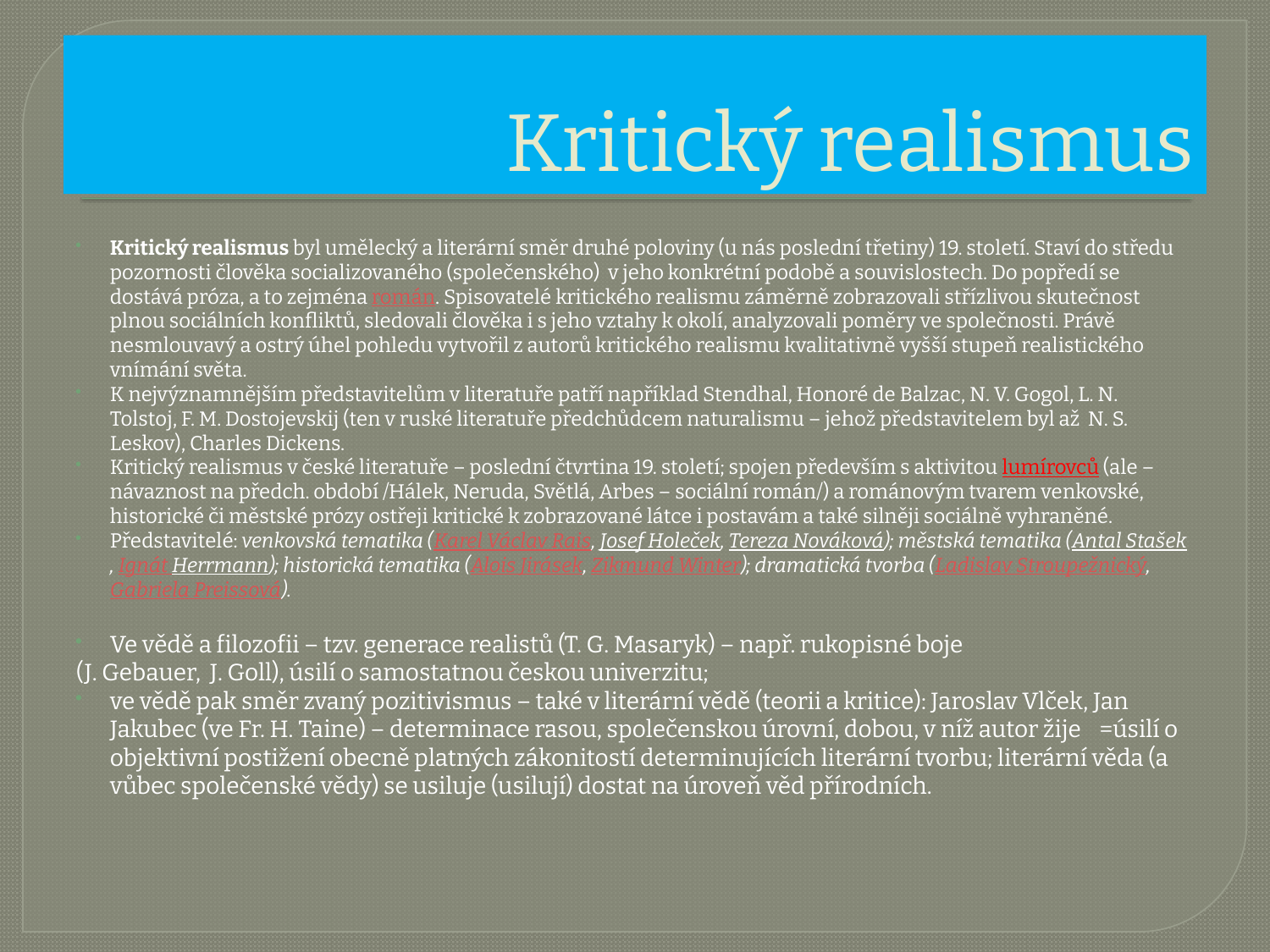

# Kritický realismus
Kritický realismus byl umělecký a literární směr druhé poloviny (u nás poslední třetiny) 19. století. Staví do středu pozornosti člověka socializovaného (společenského)  v jeho konkrétní podobě a souvislostech. Do popředí se dostává próza, a to zejména román. Spisovatelé kritického realismu záměrně zobrazovali střízlivou skutečnost plnou sociálních konfliktů, sledovali člověka i s jeho vztahy k okolí, analyzovali poměry ve společnosti. Právě nesmlouvavý a ostrý úhel pohledu vytvořil z autorů kritického realismu kvalitativně vyšší stupeň realistického vnímání světa.
K nejvýznamnějším představitelům v literatuře patří například Stendhal, Honoré de Balzac, N. V. Gogol, L. N. Tolstoj, F. M. Dostojevskij (ten v ruské literatuře předchůdcem naturalismu – jehož představitelem byl až  N. S. Leskov), Charles Dickens.
Kritický realismus v české literatuře – poslední čtvrtina 19. století; spojen především s aktivitou lumírovců (ale – návaznost na předch. období /Hálek, Neruda, Světlá, Arbes – sociální román/) a románovým tvarem venkovské, historické či městské prózy ostřeji kritické k zobrazované látce i postavám a také silněji sociálně vyhraněné.
Představitelé: venkovská tematika (Karel Václav Rais, Josef Holeček, Tereza Nováková); městská tematika (Antal Stašek, Ignát Herrmann); historická tematika (Alois Jirásek, Zikmund Winter); dramatická tvorba (Ladislav Stroupežnický, Gabriela Preissová).

Ve vědě a filozofii – tzv. generace realistů (T. G. Masaryk) – např. rukopisné boje
(J. Gebauer,  J. Goll), úsilí o samostatnou českou univerzitu;
ve vědě pak směr zvaný pozitivismus – také v literární vědě (teorii a kritice): Jaroslav Vlček, Jan Jakubec (ve Fr. H. Taine) – determinace rasou, společenskou úrovní, dobou, v níž autor žije    =úsilí o objektivní postižení obecně platných zákonitostí determinujících literární tvorbu; literární věda (a vůbec společenské vědy) se usiluje (usilují) dostat na úroveň věd přírodních.